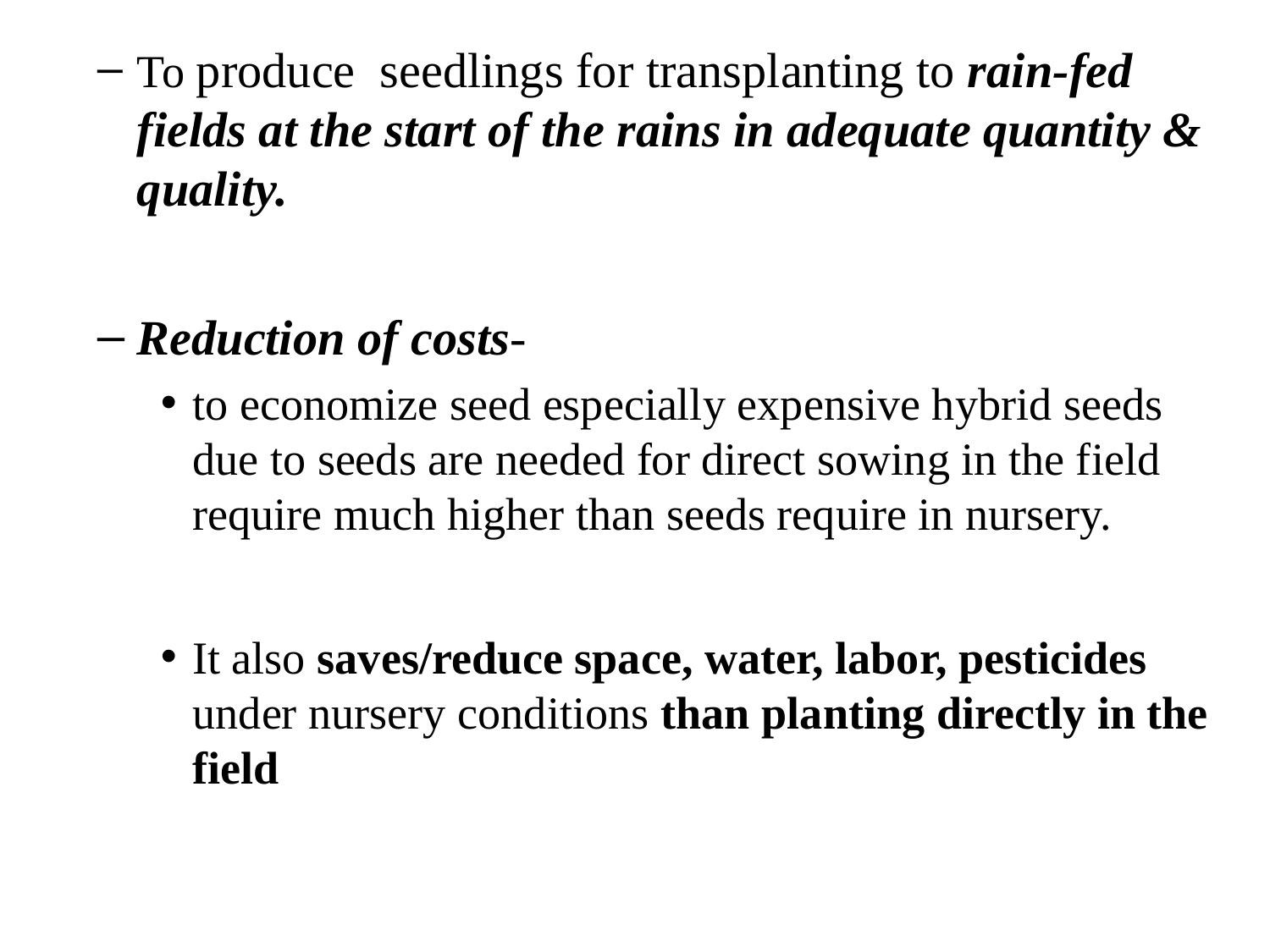

To produce  seedlings for transplanting to rain-fed fields at the start of the rains in adequate quantity & quality.

Reduction of costs-
to economize seed especially expensive hybrid seeds due to seeds are needed for direct sowing in the field require much higher than seeds require in nursery.

It also saves/reduce space, water, labor, pesticides under nursery conditions than planting directly in the field